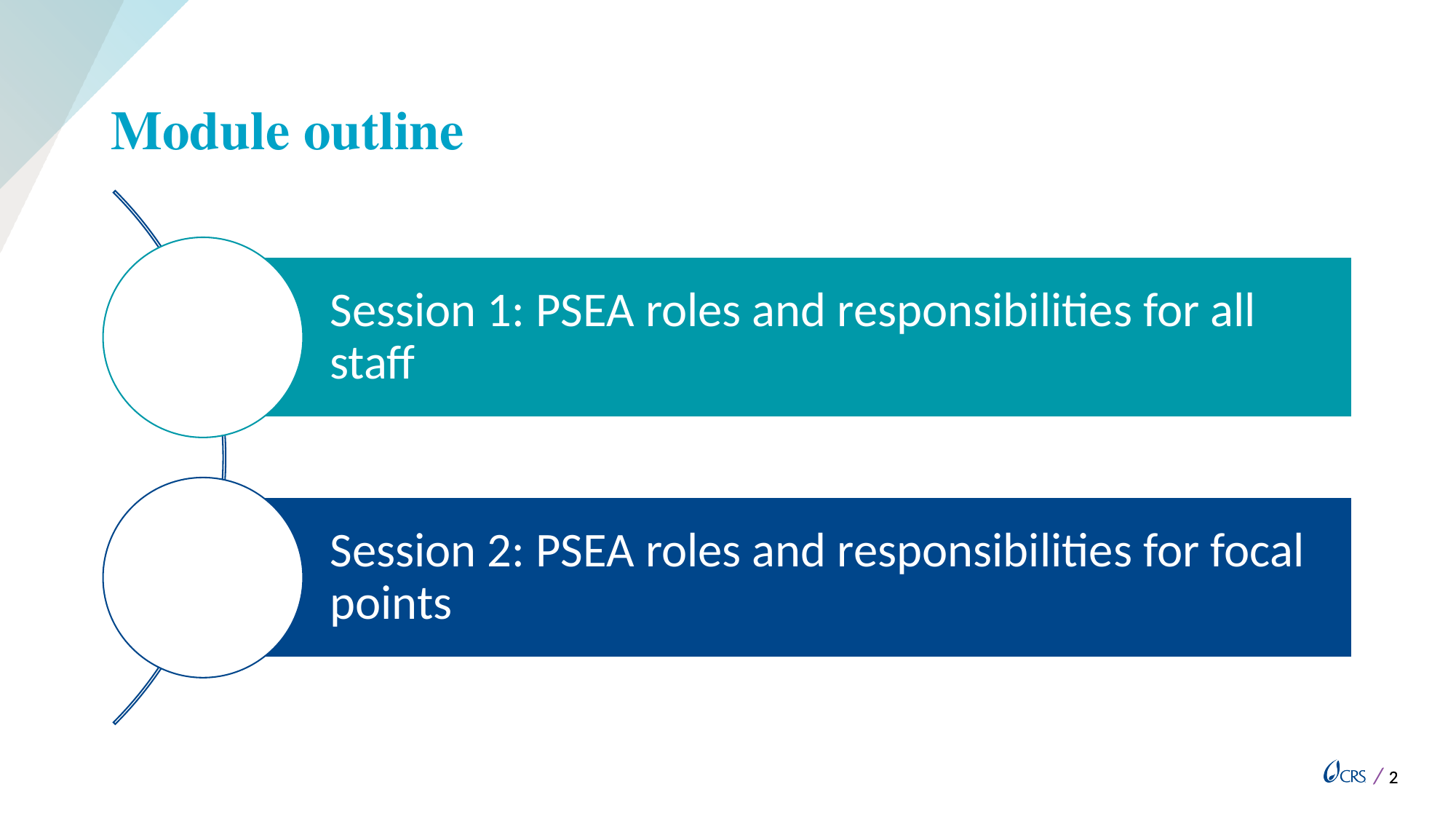

# Module outline
Session 1: PSEA roles and responsibilities for all staff
Session 2: PSEA roles and responsibilities for focal points